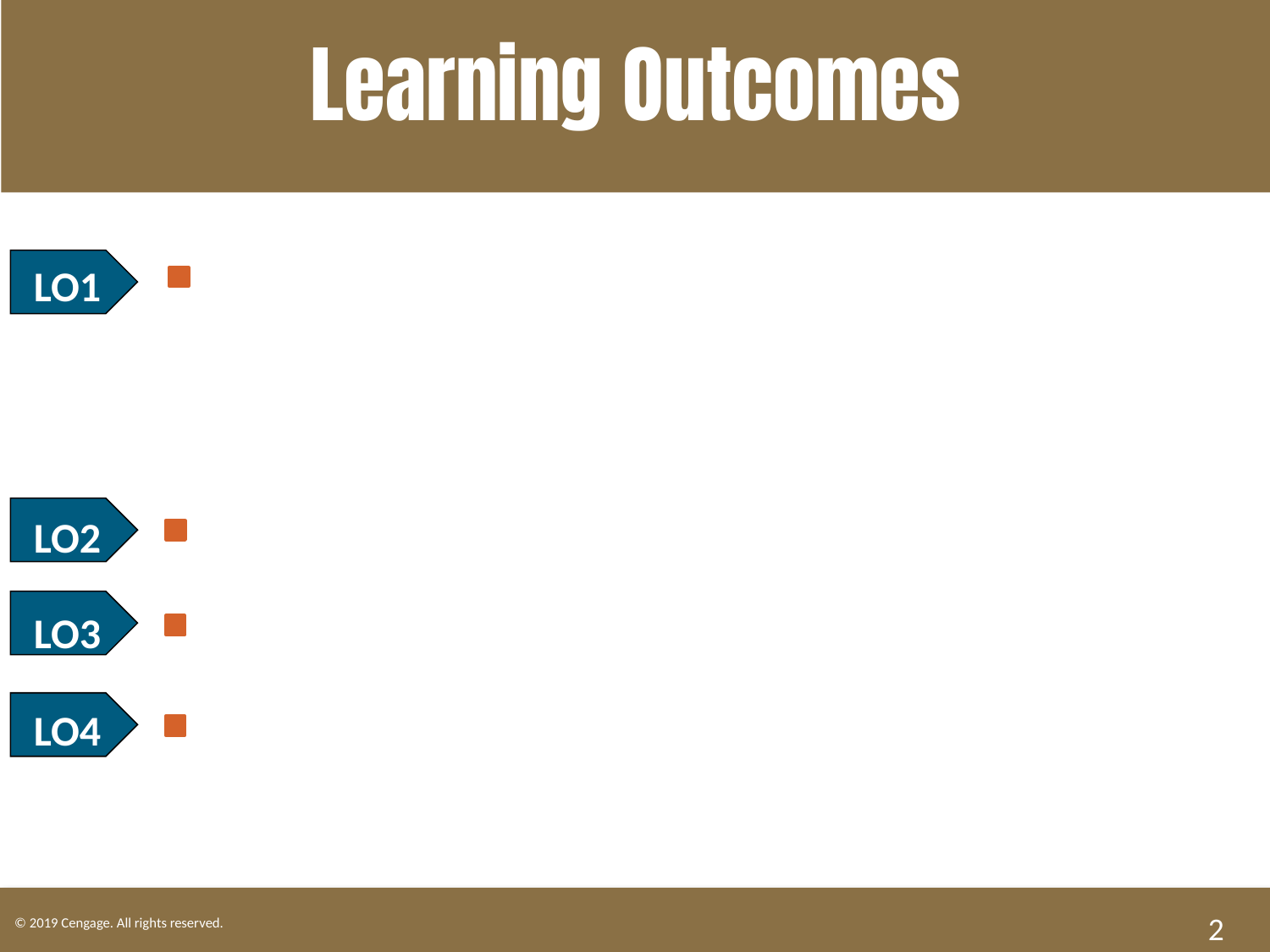

Learning Outcomes
LO1       Explain the difference between complete and substantial performance.
LO2         Describe discharge by agreement.
LO3          Identify different types of damages.
LO4     Define the remedy of rescission and restitution.

2